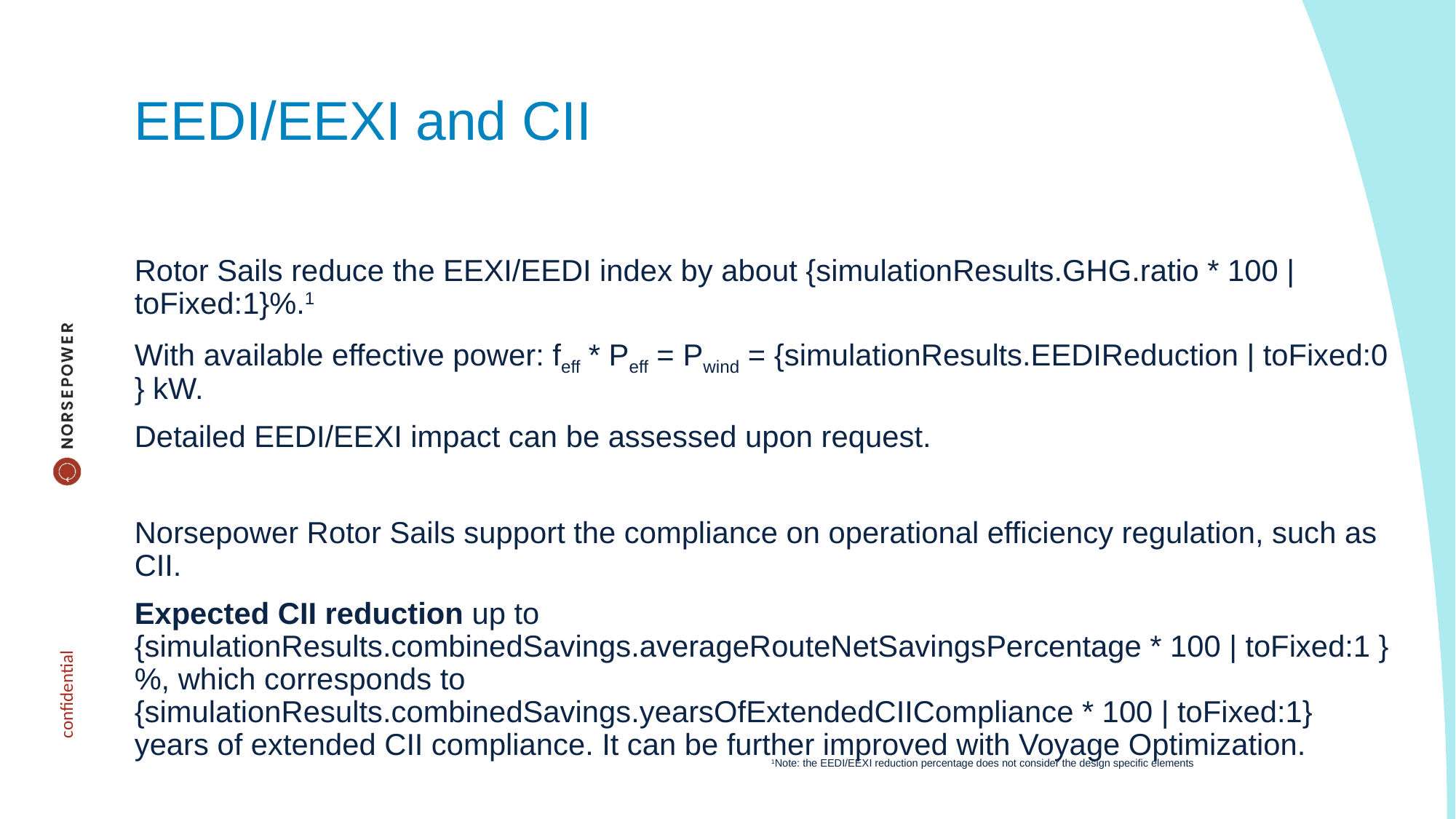

# EEDI/EEXI and CII
Rotor Sails reduce the EEXI/EEDI index by about {simulationResults.GHG.ratio * 100 | toFixed:1}%.1
With available effective power: feff * Peff = Pwind = {simulationResults.EEDIReduction | toFixed:0 } kW.
Detailed EEDI/EEXI impact can be assessed upon request.

Norsepower Rotor Sails support the compliance on operational efficiency regulation, such as CII.
Expected CII reduction up to {simulationResults.combinedSavings.averageRouteNetSavingsPercentage * 100 | toFixed:1 }%, which corresponds to {simulationResults.combinedSavings.yearsOfExtendedCIICompliance * 100 | toFixed:1} years of extended CII compliance. It can be further improved with Voyage Optimization.
1Note: the EEDI/EEXI reduction percentage does not consider the design specific elements